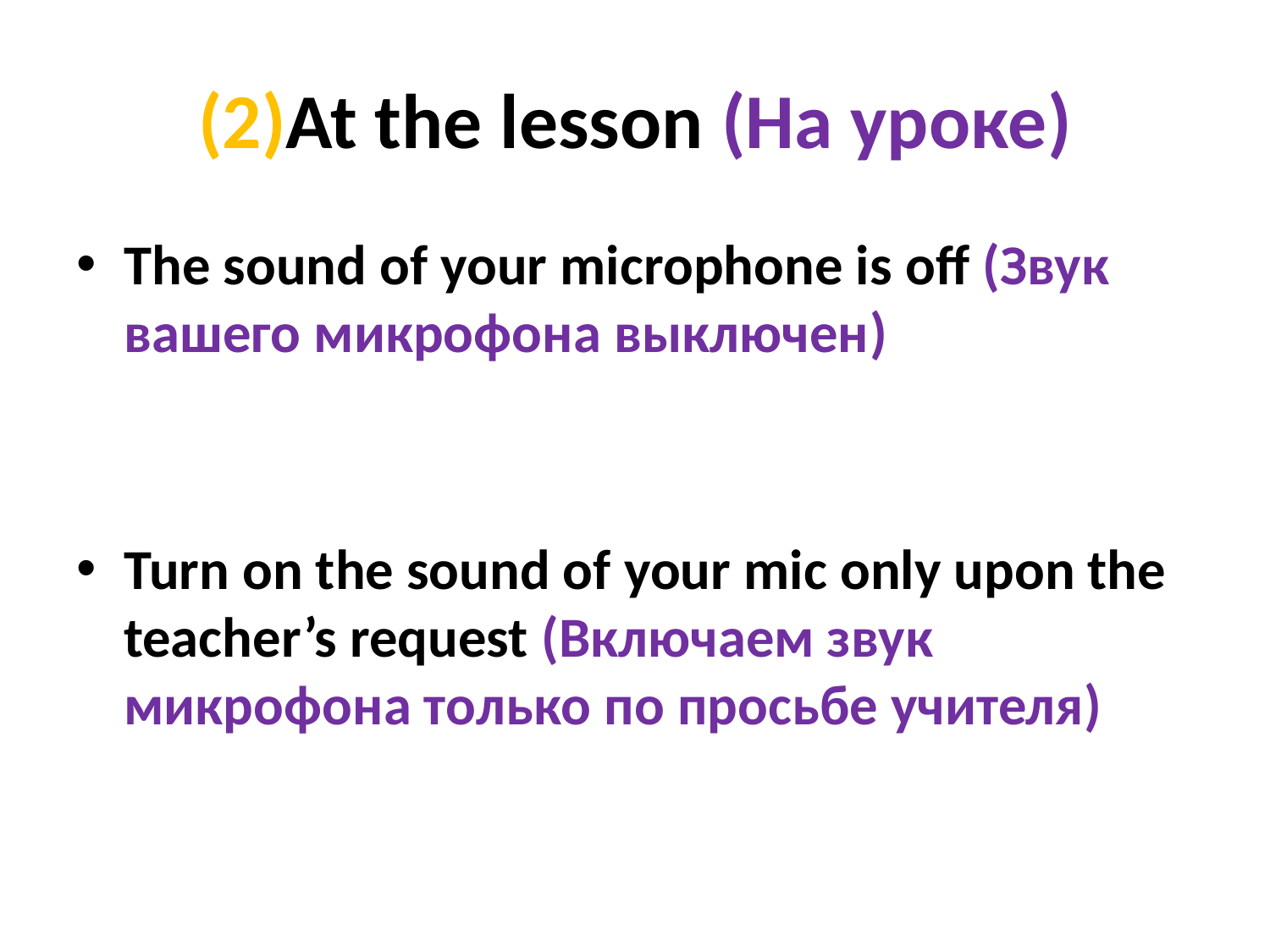

# (2)At the lesson (На уроке)
The sound of your microphone is off (Звук вашего микрофона выключен)

Turn on the sound of your mic only upon the teacher’s request (Включаем звук микрофона только по просьбе учителя)